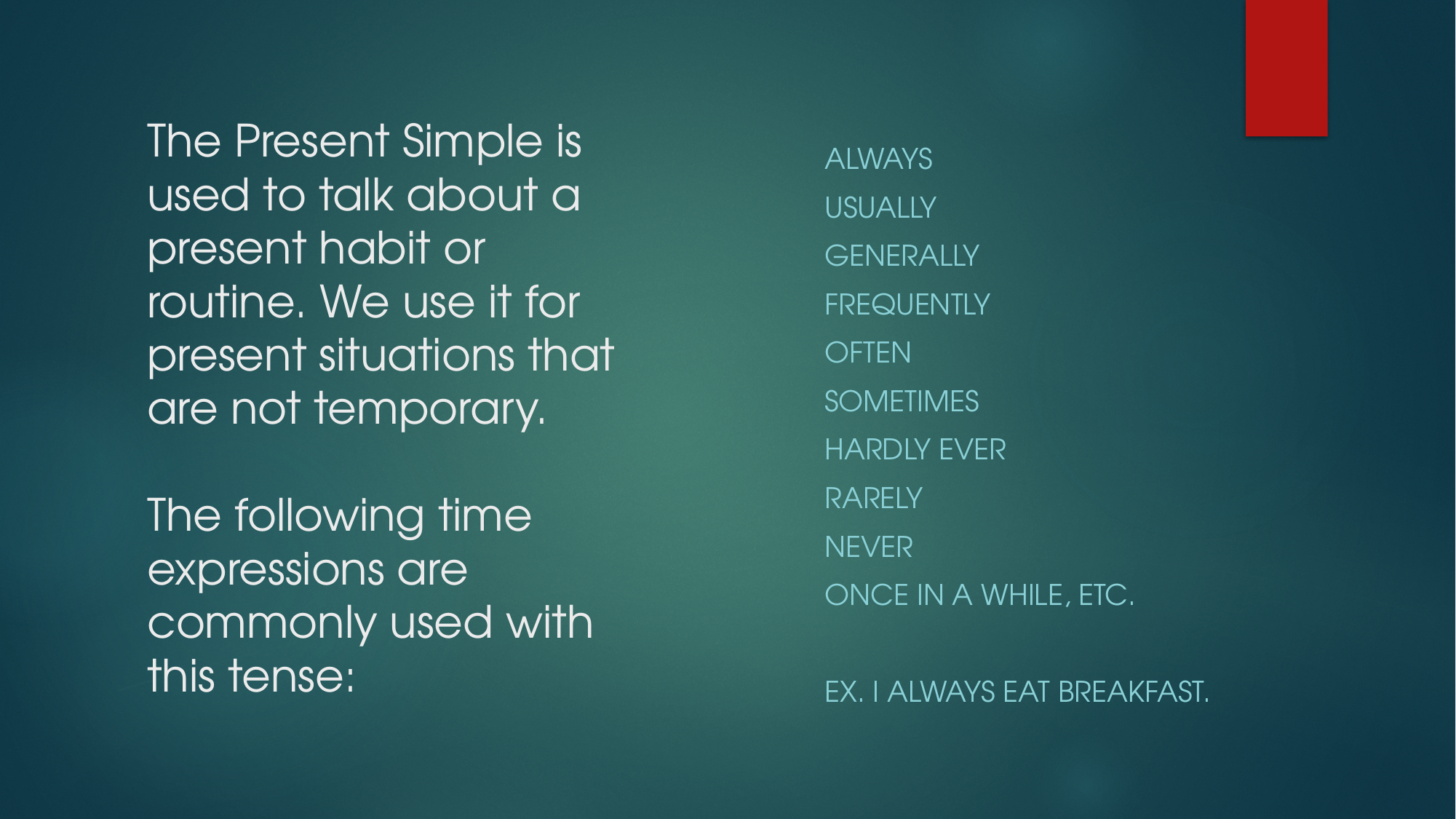

# The Present Simple is used to talk about a present habit or routine. We use it for present situations that are not temporary. The following time expressions are commonly used with this tense:
Always
Usually
Generally
Frequently
Often
Sometimes
Hardly ever
Rarely
Never
Once in a while, etc.

Ex. I Always eat breakfast.